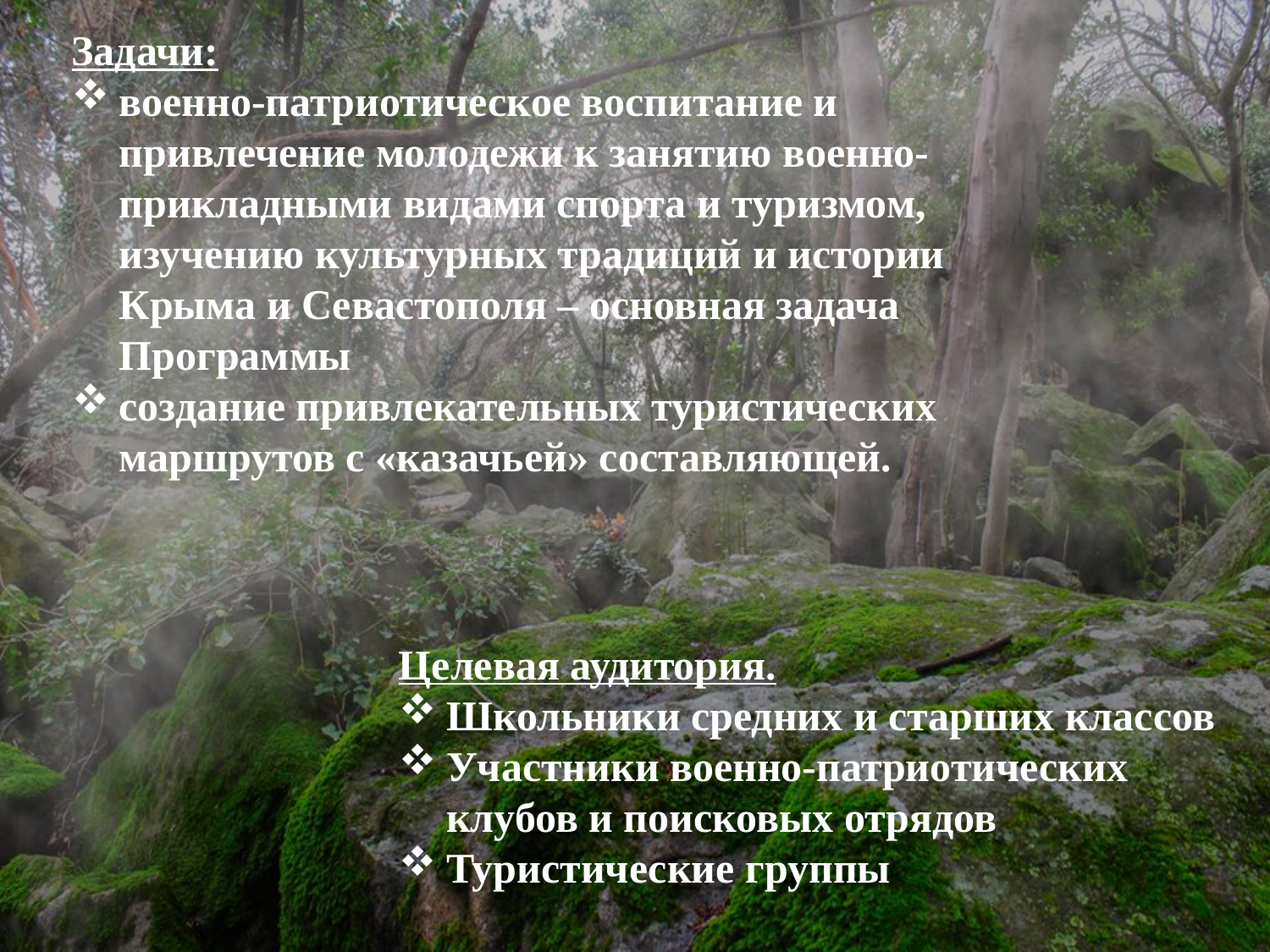

Задачи:
военно-патриотическое воспитание и привлечение молодежи к занятию военно-прикладными видами спорта и туризмом, изучению культурных традиций и истории Крыма и Севастополя – основная задача Программы
создание привлекательных туристических маршрутов с «казачьей» составляющей.

Целевая аудитория.
Школьники средних и старших классов
Участники военно-патриотических клубов и поисковых отрядов
Туристические группы